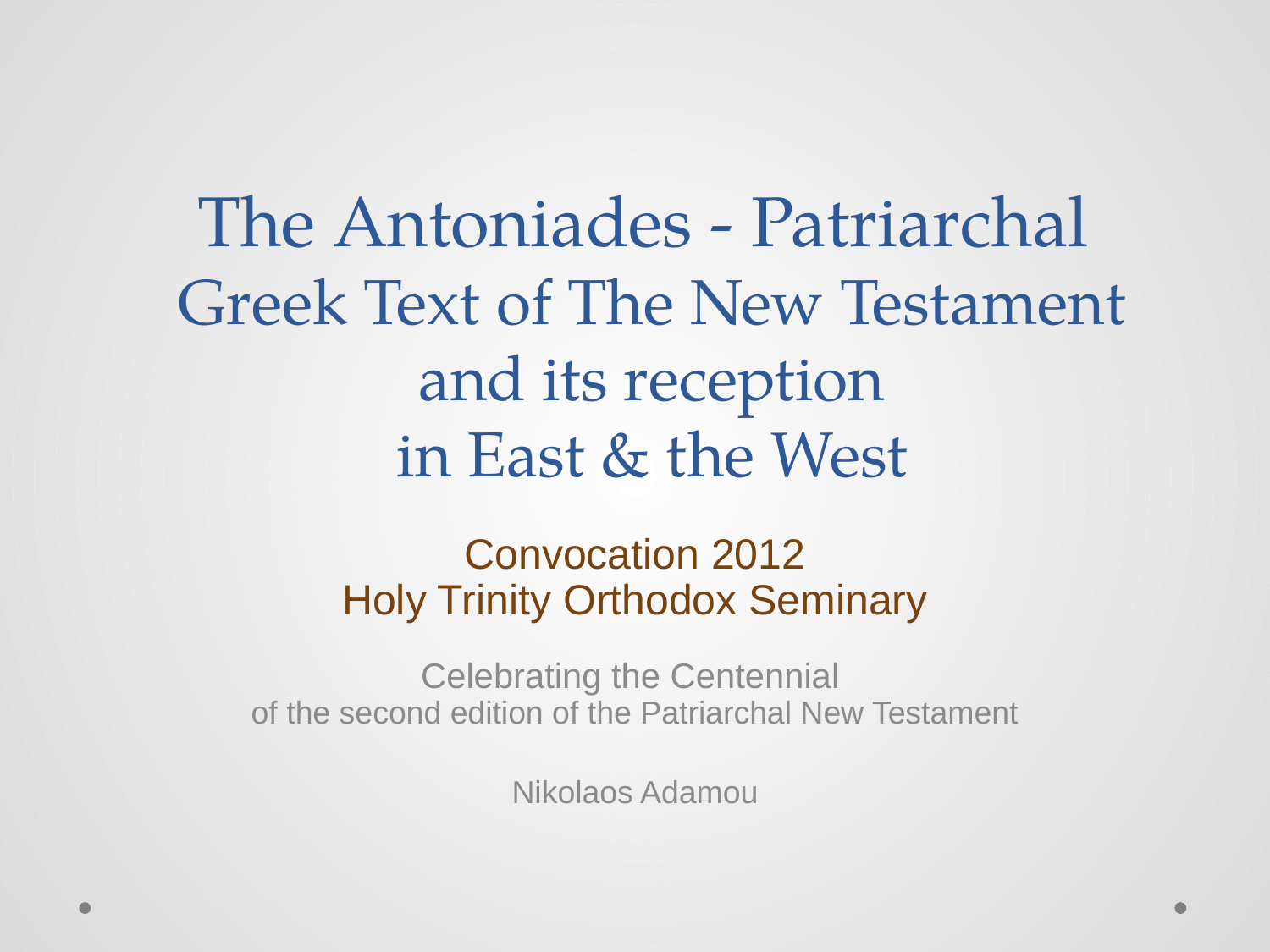

# The Antoniades - Patriarchal Greek Text of The New Testament and its reception in East & the West
Convocation 2012
Holy Trinity Orthodox Seminary
Celebrating the Centennial
of the second edition of the Patriarchal New Testament
Nikolaos Adamou